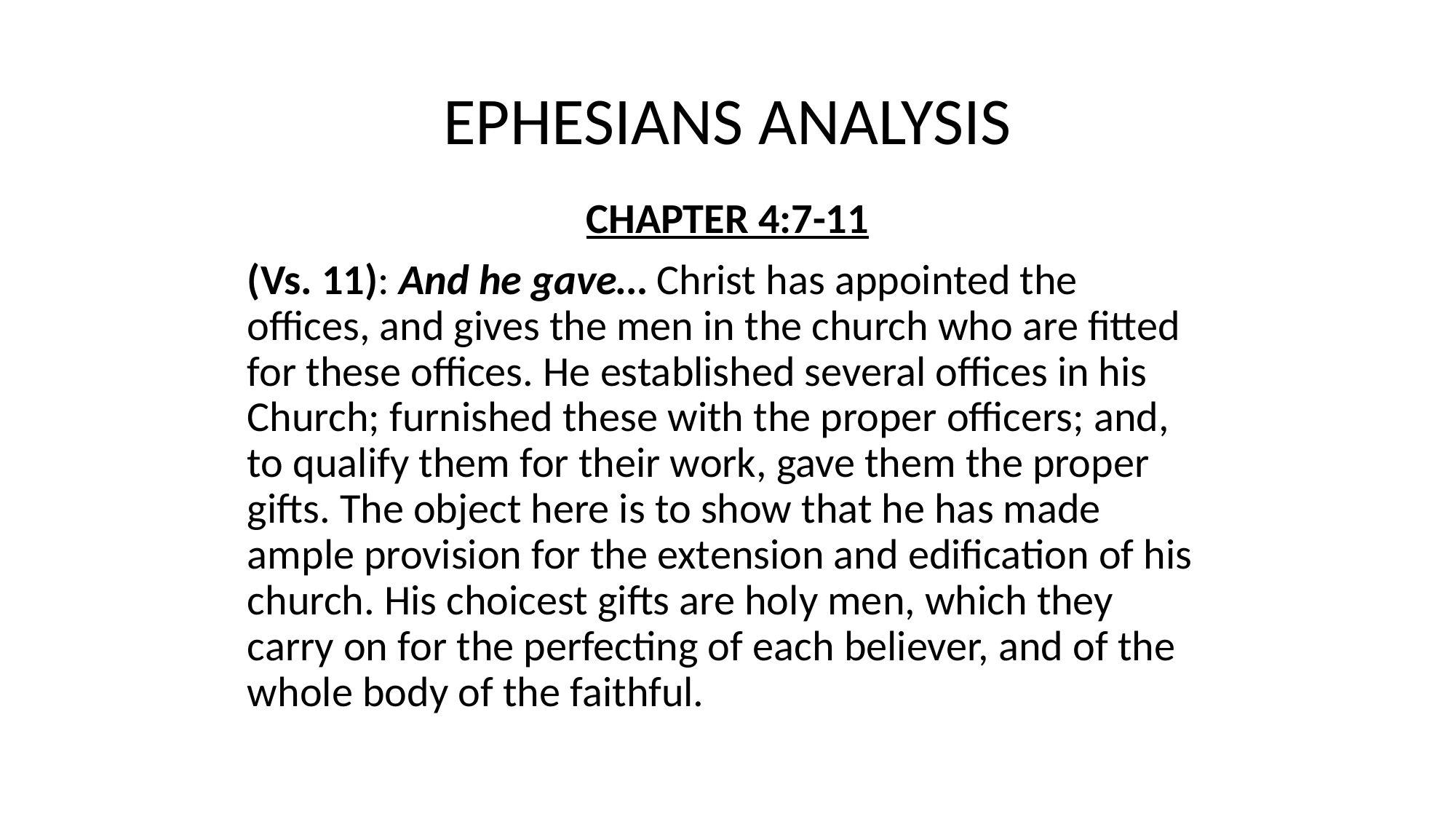

# EPHESIANS ANALYSIS
CHAPTER 4:7-11
(Vs. 11): And he gave… Christ has appointed the offices, and gives the men in the church who are fitted for these offices. He established several offices in his Church; furnished these with the proper officers; and, to qualify them for their work, gave them the proper gifts. The object here is to show that he has made ample provision for the extension and edification of his church. His choicest gifts are holy men, which they carry on for the perfecting of each believer, and of the whole body of the faithful.